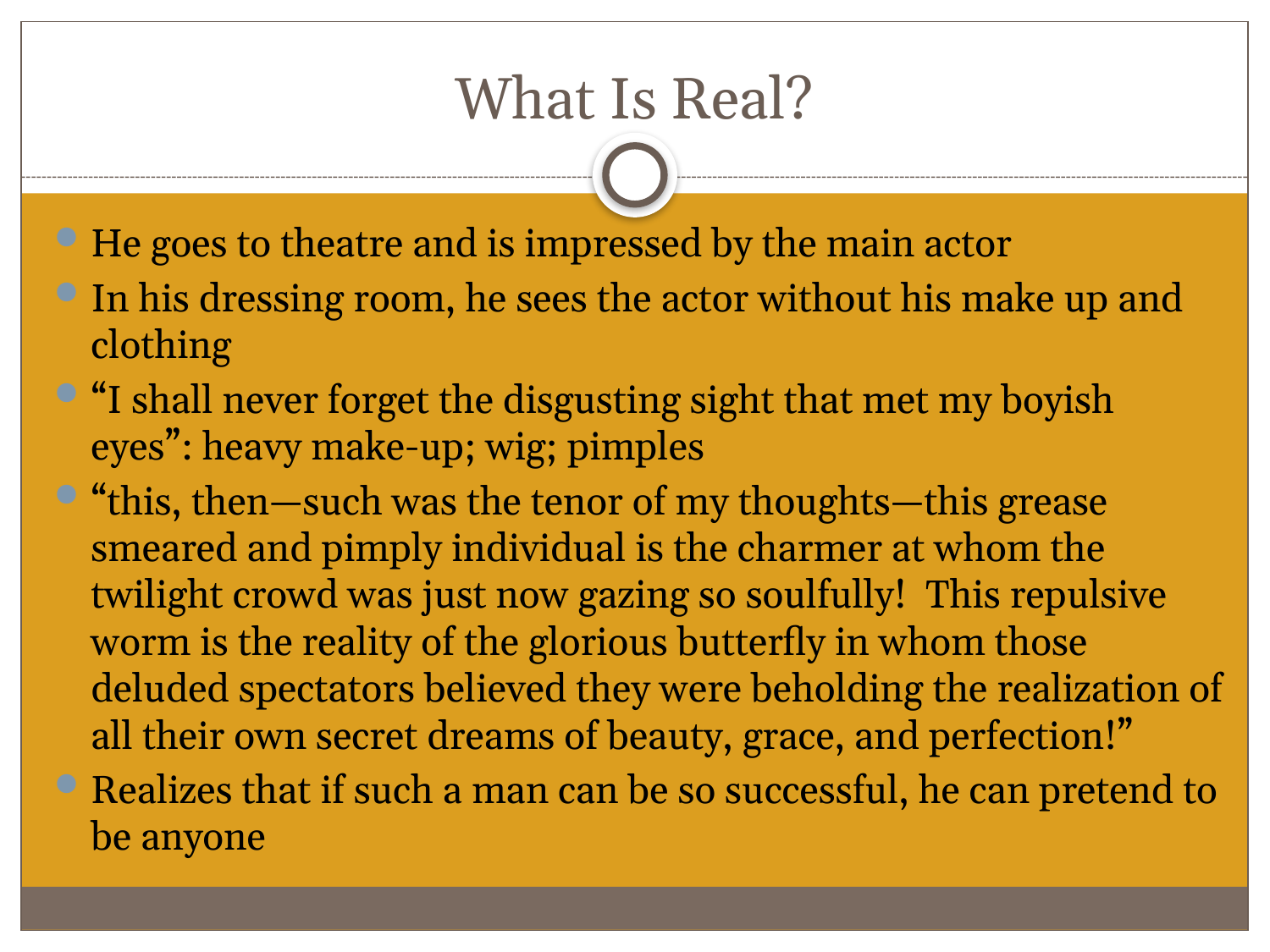

# What Is Real?
He goes to theatre and is impressed by the main actor
In his dressing room, he sees the actor without his make up and clothing
“I shall never forget the disgusting sight that met my boyish eyes”: heavy make-up; wig; pimples
“this, then—such was the tenor of my thoughts—this grease smeared and pimply individual is the charmer at whom the twilight crowd was just now gazing so soulfully!  This repulsive worm is the reality of the glorious butterfly in whom those deluded spectators believed they were beholding the realization of all their own secret dreams of beauty, grace, and perfection!”
Realizes that if such a man can be so successful, he can pretend to be anyone